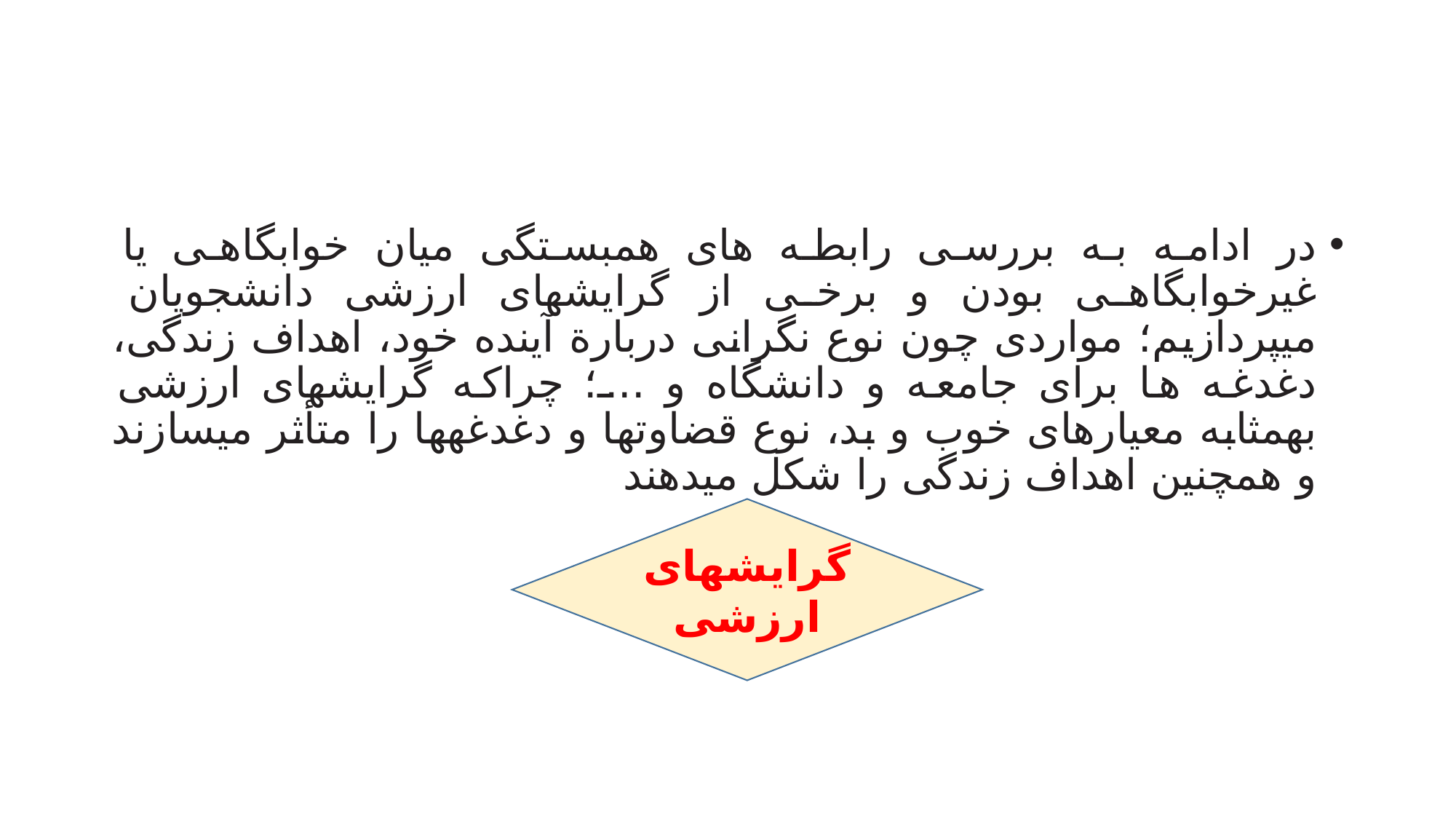

#
در ادامه به بررسی رابطه های همبستگی میان خوابگاهی یا غیرخوابگاهی بودن و برخی از گرایشهای ارزشی دانشجویان ميپردازیم؛ مواردی چون نوع نگرانی دربارة آینده خود، اهداف زندگی، دغدغه ها برای جامعه و دانشگاه و ...؛ چراکه گرایشهای ارزشی بهمثابه معیارهای خوب و بد، نوع قضاوتها و دغدغهها را متأثر میسازند و همچنین اهداف زندگی را شکل میدهند

گرایشهای ارزشی